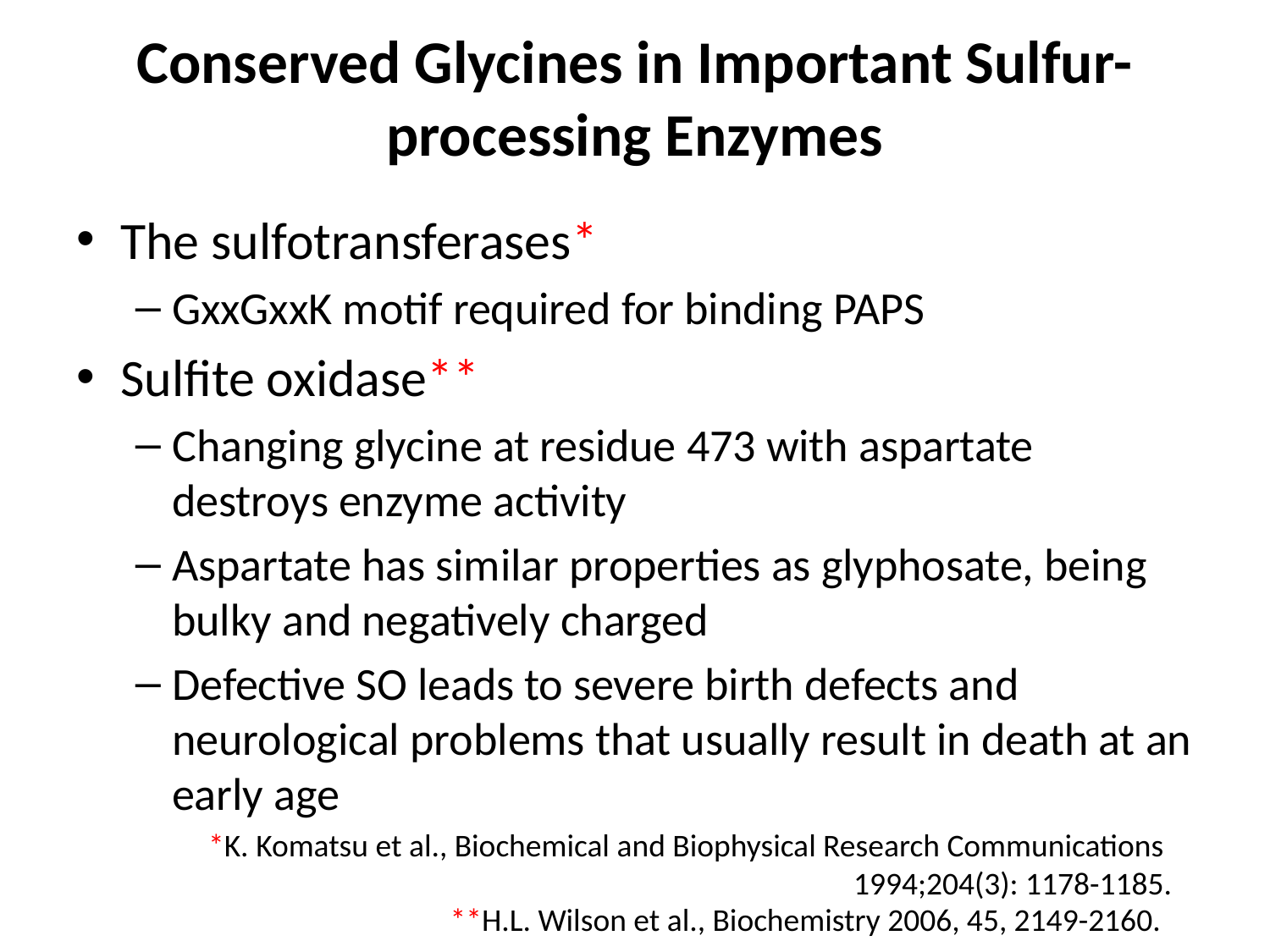

# Conserved Glycines in Important Sulfur-processing Enzymes
The sulfotransferases*
GxxGxxK motif required for binding PAPS
Sulfite oxidase**
Changing glycine at residue 473 with aspartate destroys enzyme activity
Aspartate has similar properties as glyphosate, being bulky and negatively charged
Defective SO leads to severe birth defects and neurological problems that usually result in death at an early age

*K. Komatsu et al., Biochemical and Biophysical Research Communications
1994;204(3): 1178-1185.
**H.L. Wilson et al., Biochemistry 2006, 45, 2149-2160.